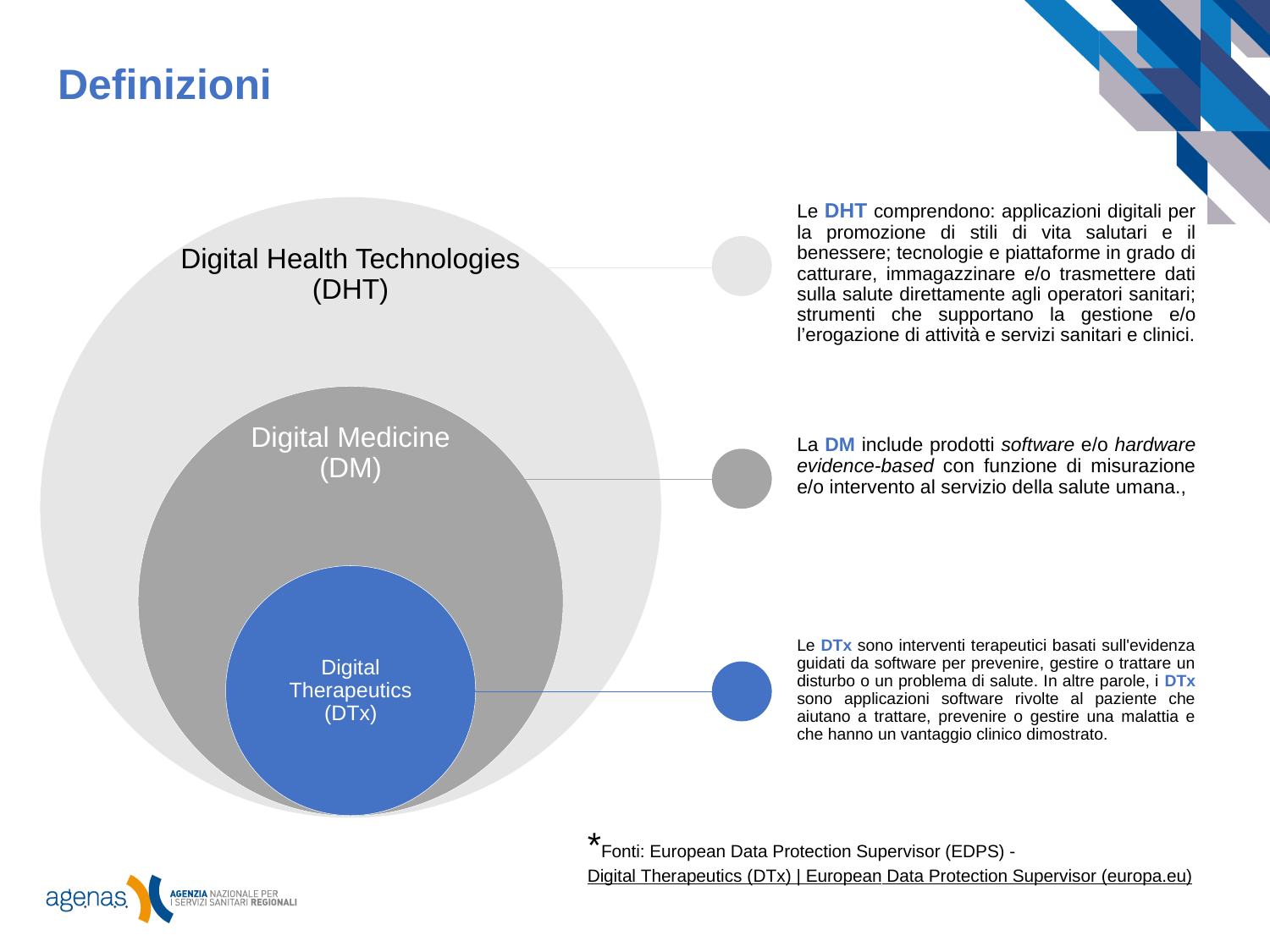

Definizioni
Le DHT comprendono: applicazioni digitali per la promozione di stili di vita salutari e il benessere; tecnologie e piattaforme in grado di catturare, immagazzinare e/o trasmettere dati sulla salute direttamente agli operatori sanitari; strumenti che supportano la gestione e/o l’erogazione di attività e servizi sanitari e clinici.
Digital Health Technologies (DHT)
Digital Medicine (DM)
Digital Therapeutics (DTx)

La DM include prodotti software e/o hardware evidence-based con funzione di misurazione e/o intervento al servizio della salute umana.,

Le DTx sono interventi terapeutici basati sull'evidenza guidati da software per prevenire, gestire o trattare un disturbo o un problema di salute. In altre parole, i DTx sono applicazioni software rivolte al paziente che aiutano a trattare, prevenire o gestire una malattia e che hanno un vantaggio clinico dimostrato.

*Fonti: European Data Protection Supervisor (EDPS) -
Digital Therapeutics (DTx) | European Data Protection Supervisor (europa.eu)